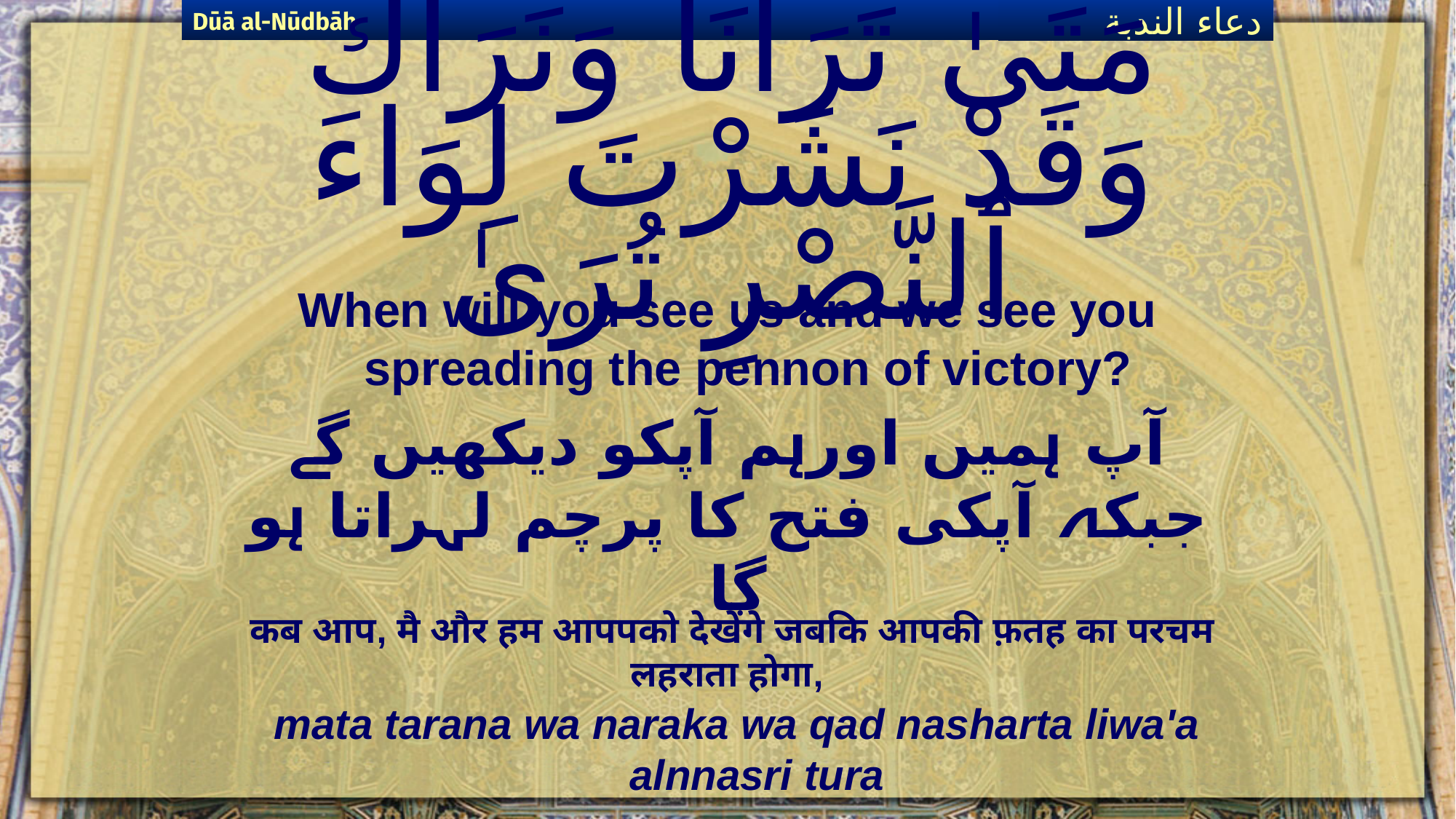

Dūā al-Nūdbāh
دعاء الندبة
# مَتَىٰ تَرَانَا وَنَرَاكَ وَقَدْ نَشَرْتَ لِوَاءَ ٱلنَّصْرِ تُرَىٰ
When will you see us and we see you spreading the pennon of victory?
آپ ہمیں اورہم آپکو دیکھیں گے جبکہ آپکی فتح کا پرچم لہراتا ہو گا
कब आप, मै और हम आपपको देखेंगे जबकि आपकी फ़तह का परचम लहराता होगा,
mata tarana wa naraka wa qad nasharta liwa'a alnnasri tura